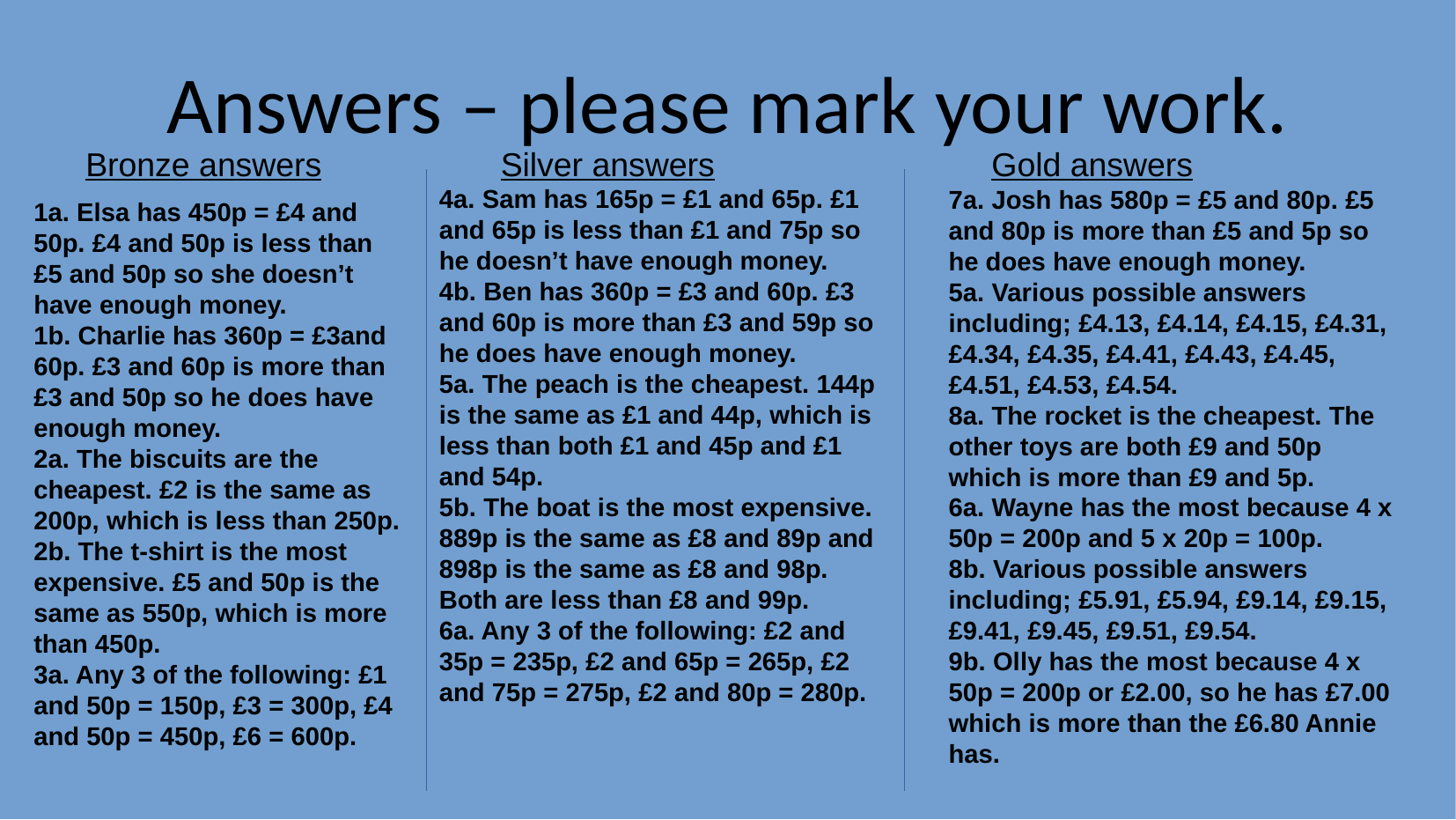

Answers – please mark your work.
Bronze answers
Silver answers
Gold answers

4a. Sam has 165p = £1 and 65p. £1 and 65p is less than £1 and 75p so he doesn’t have enough money.
4b. Ben has 360p = £3 and 60p. £3 and 60p is more than £3 and 59p so he does have enough money.
5a. The peach is the cheapest. 144p is the same as £1 and 44p, which is less than both £1 and 45p and £1 and 54p.
5b. The boat is the most expensive. 889p is the same as £8 and 89p and 898p is the same as £8 and 98p. Both are less than £8 and 99p.
6a. Any 3 of the following: £2 and 35p = 235p, £2 and 65p = 265p, £2 and 75p = 275p, £2 and 80p = 280p.
7a. Josh has 580p = £5 and 80p. £5 and 80p is more than £5 and 5p so he does have enough money.
5a. Various possible answers including; £4.13, £4.14, £4.15, £4.31, £4.34, £4.35, £4.41, £4.43, £4.45, £4.51, £4.53, £4.54.
8a. The rocket is the cheapest. The other toys are both £9 and 50p which is more than £9 and 5p.
6a. Wayne has the most because 4 x 50p = 200p and 5 x 20p = 100p.
8b. Various possible answers including; £5.91, £5.94, £9.14, £9.15, £9.41, £9.45, £9.51, £9.54.
9b. Olly has the most because 4 x 50p = 200p or £2.00, so he has £7.00 which is more than the £6.80 Annie has.
1a. Elsa has 450p = £4 and 50p. £4 and 50p is less than £5 and 50p so she doesn’t have enough money.
1b. Charlie has 360p = £3and 60p. £3 and 60p is more than £3 and 50p so he does have enough money.
2a. The biscuits are the cheapest. £2 is the same as 200p, which is less than 250p.
2b. The t-shirt is the most expensive. £5 and 50p is the same as 550p, which is more than 450p.
3a. Any 3 of the following: £1 and 50p = 150p, £3 = 300p, £4 and 50p = 450p, £6 = 600p.